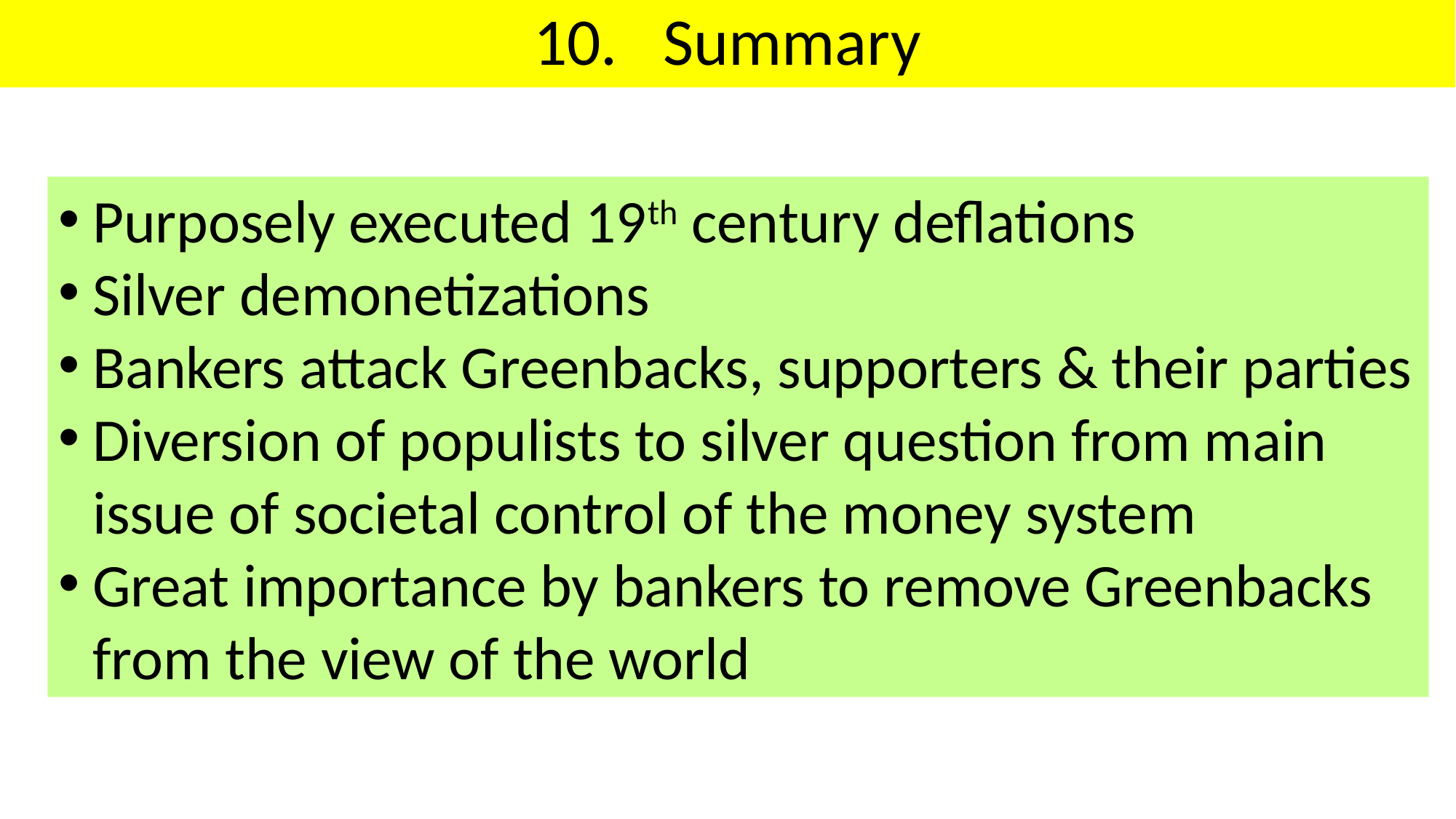

# 10.   Summary
Purposely executed 19th century deflations
Silver demonetizations
Bankers attack Greenbacks, supporters & their parties
Diversion of populists to silver question from main issue of societal control of the money system
Great importance by bankers to remove Greenbacks from the view of the world